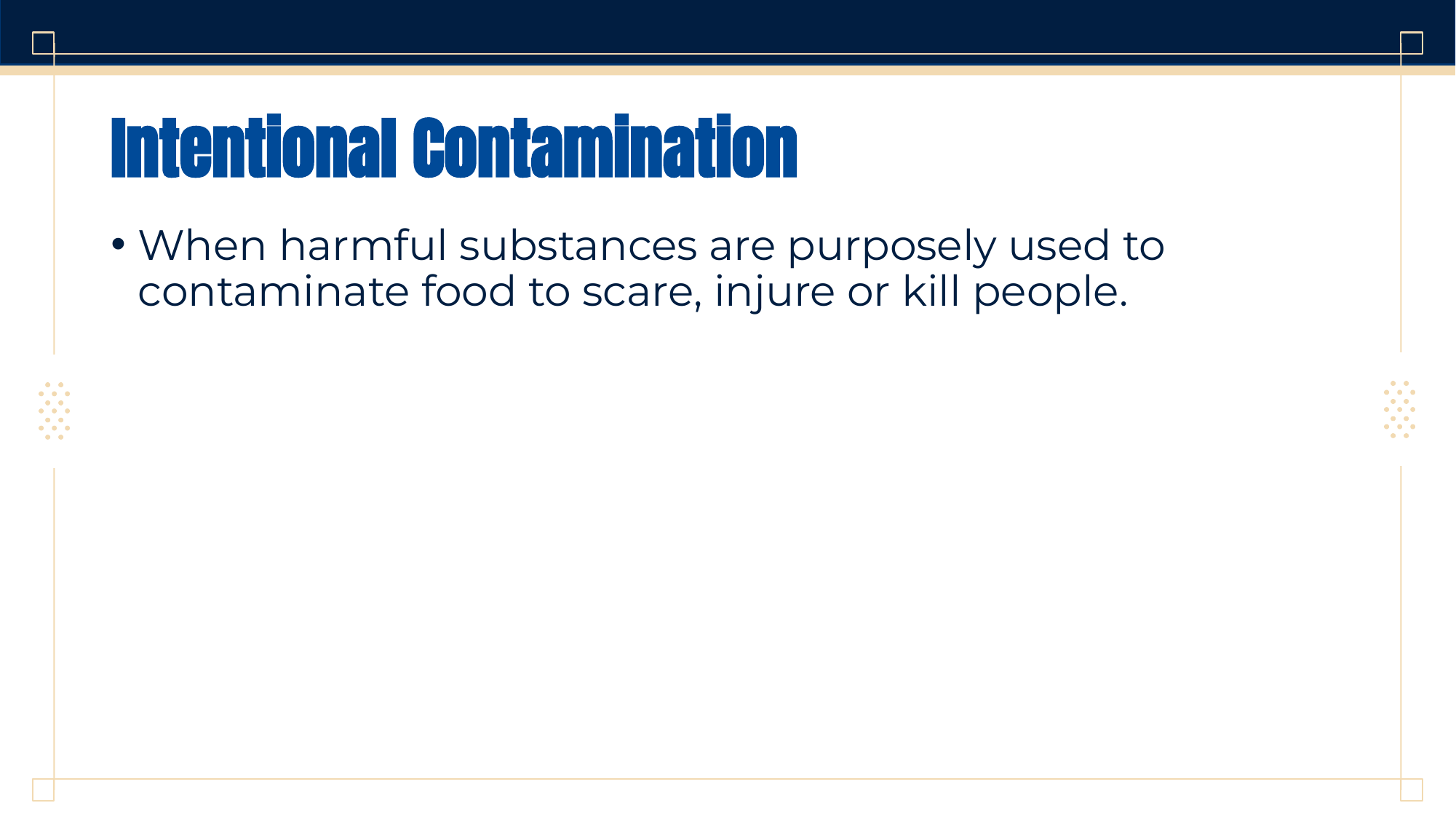

# Intentional Contamination
When harmful substances are purposely used to contaminate food to scare, injure or kill people.